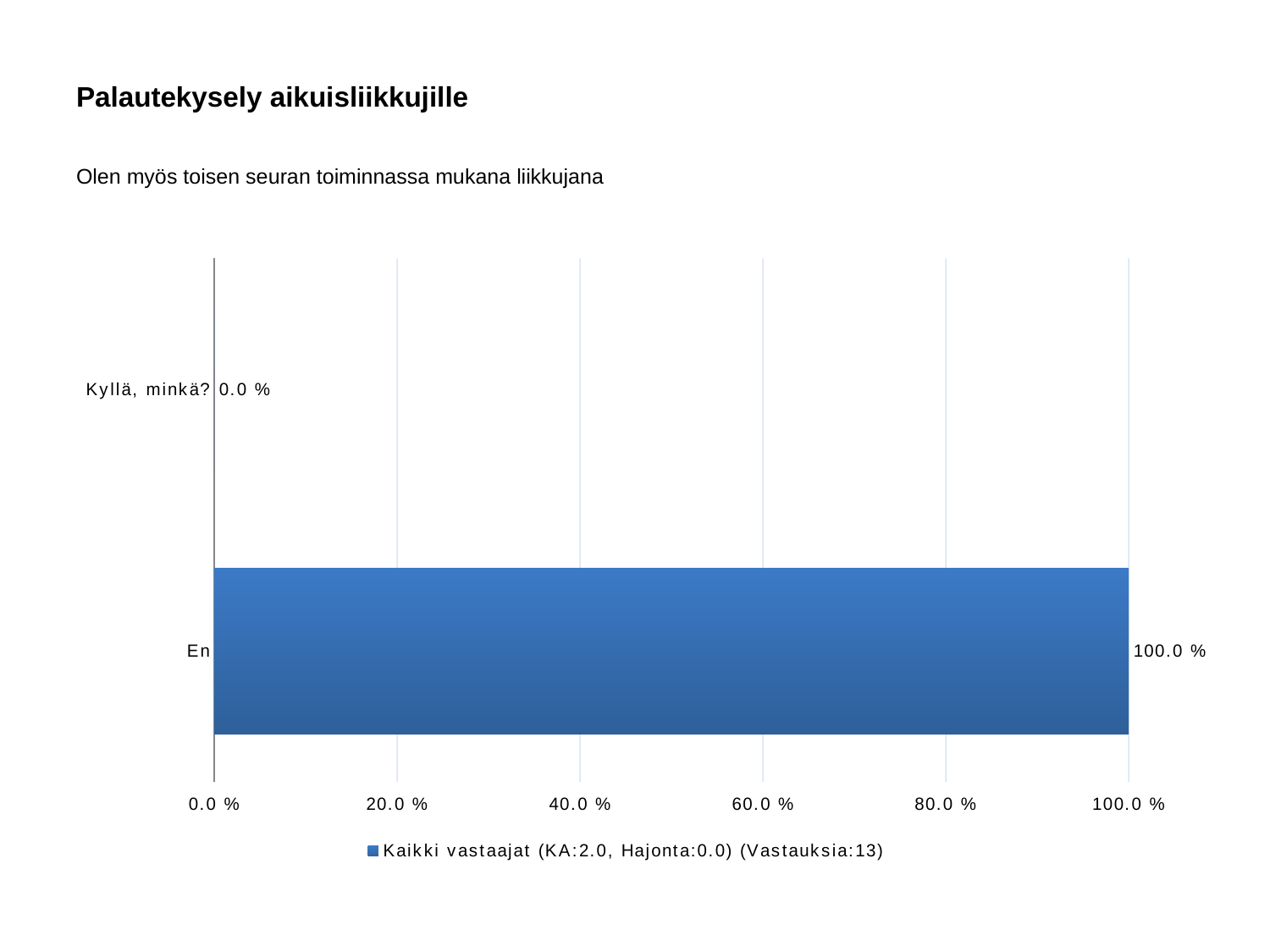

# Palautekysely aikuisliikkujille
Olen myös toisen seuran toiminnassa mukana liikkujana

### Chart

| Category | Kaikki vastaajat (KA:2.0, Hajonta:0.0) (Vastauksia:13) |
|---|---|
| Kyllä, minkä? | 0.0 |
| En | 1.0 |